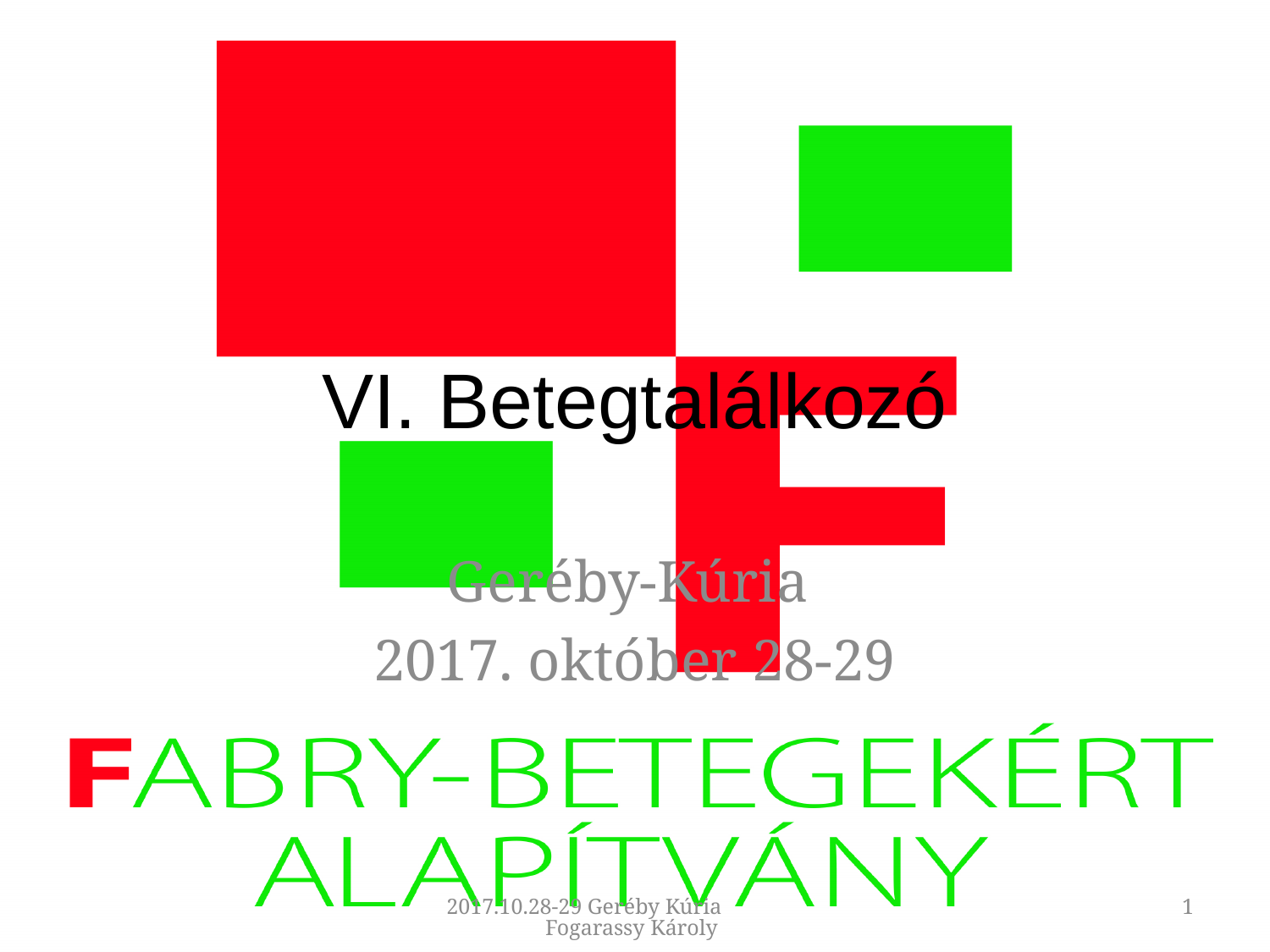

# VI. Betegtalálkozó
Geréby-Kúria
2017. október 28-29
2017.10.28-29 Geréby Kúria                                    Fogarassy Károly
1